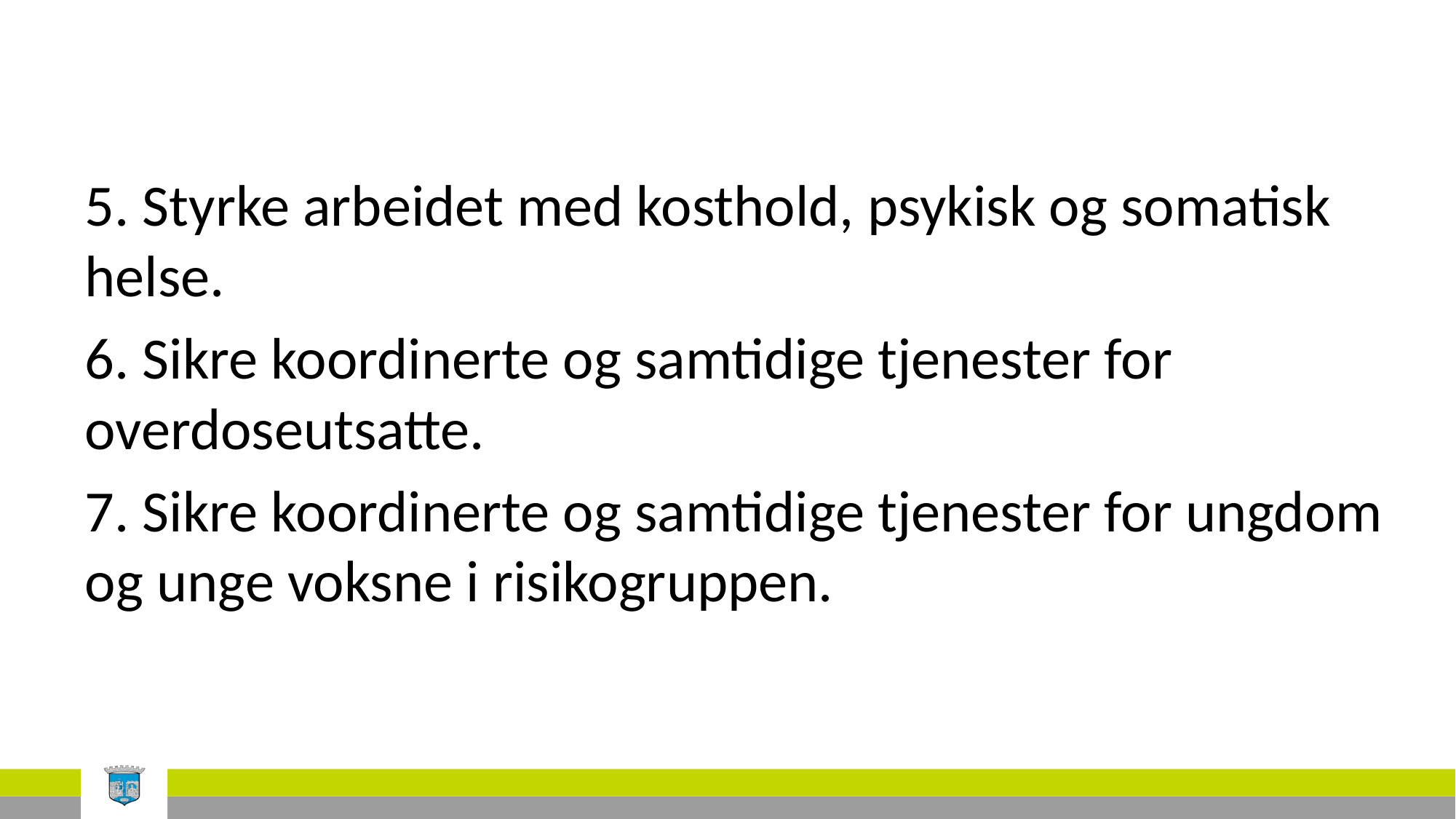

#
5. Styrke arbeidet med kosthold, psykisk og somatisk helse.
6. Sikre koordinerte og samtidige tjenester for overdoseutsatte.
7. Sikre koordinerte og samtidige tjenester for ungdom og unge voksne i risikogruppen.